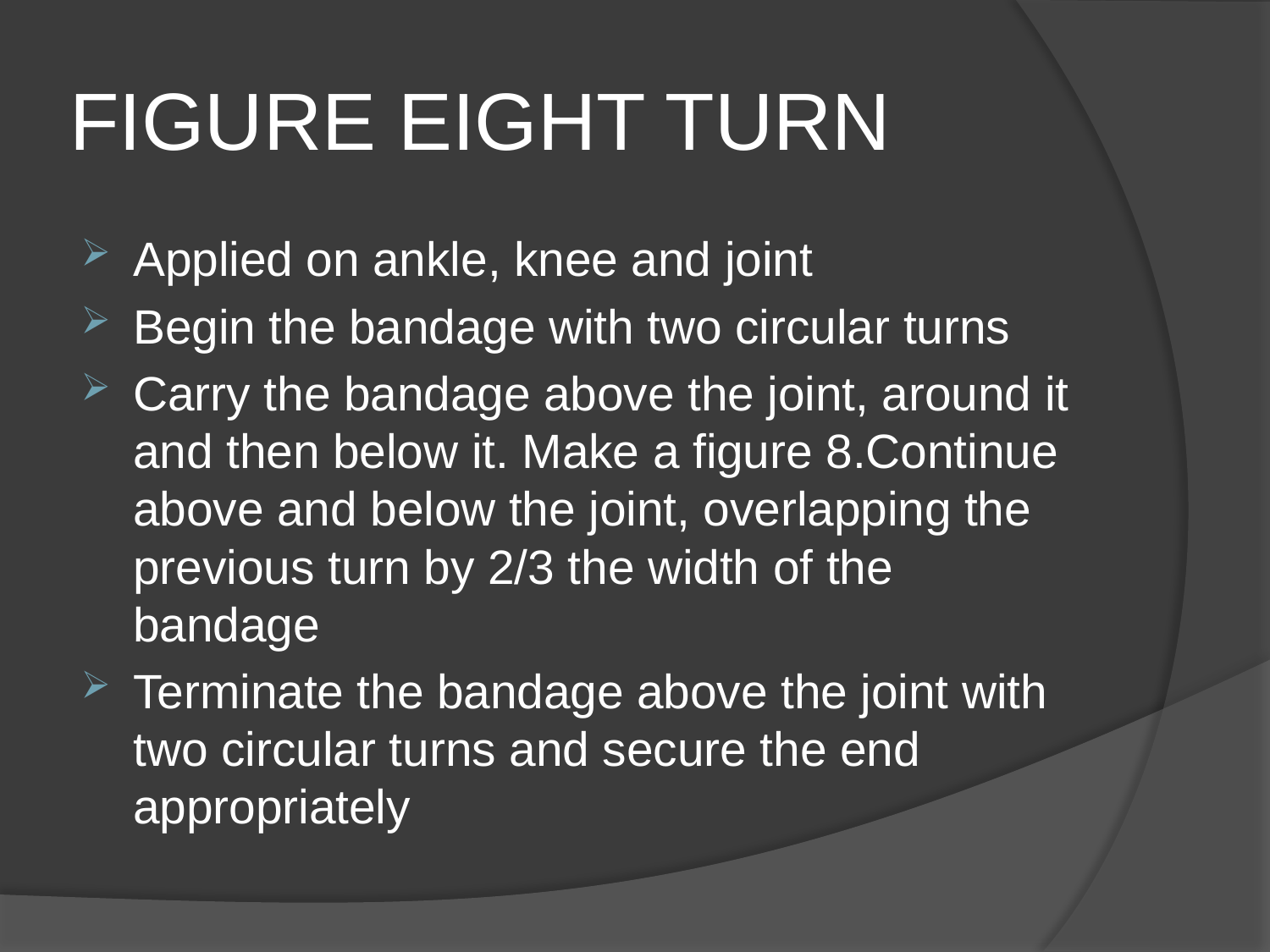

# FIGURE EIGHT TURN
Applied on ankle, knee and joint
Begin the bandage with two circular turns
Carry the bandage above the joint, around it and then below it. Make a figure 8.Continue above and below the joint, overlapping the previous turn by 2/3 the width of the bandage
Terminate the bandage above the joint with two circular turns and secure the end appropriately